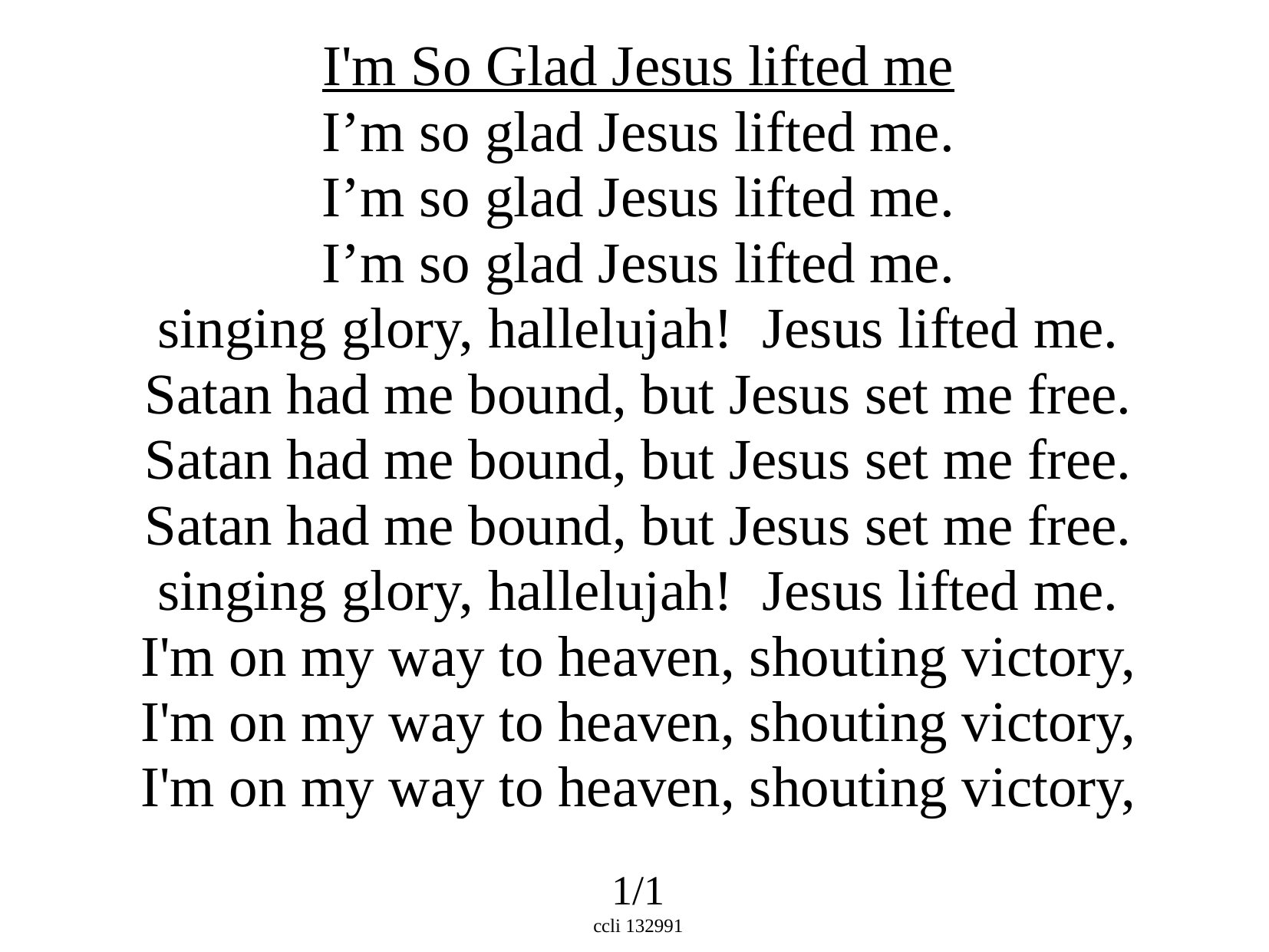

I'm So Glad Jesus lifted me
I’m so glad Jesus lifted me.
I’m so glad Jesus lifted me.
I’m so glad Jesus lifted me.
singing glory, hallelujah!  Jesus lifted me.
Satan had me bound, but Jesus set me free.
Satan had me bound, but Jesus set me free.
Satan had me bound, but Jesus set me free.
singing glory, hallelujah!  Jesus lifted me.
I'm on my way to heaven, shouting victory,
I'm on my way to heaven, shouting victory,
I'm on my way to heaven, shouting victory,

1/1
ccli 132991